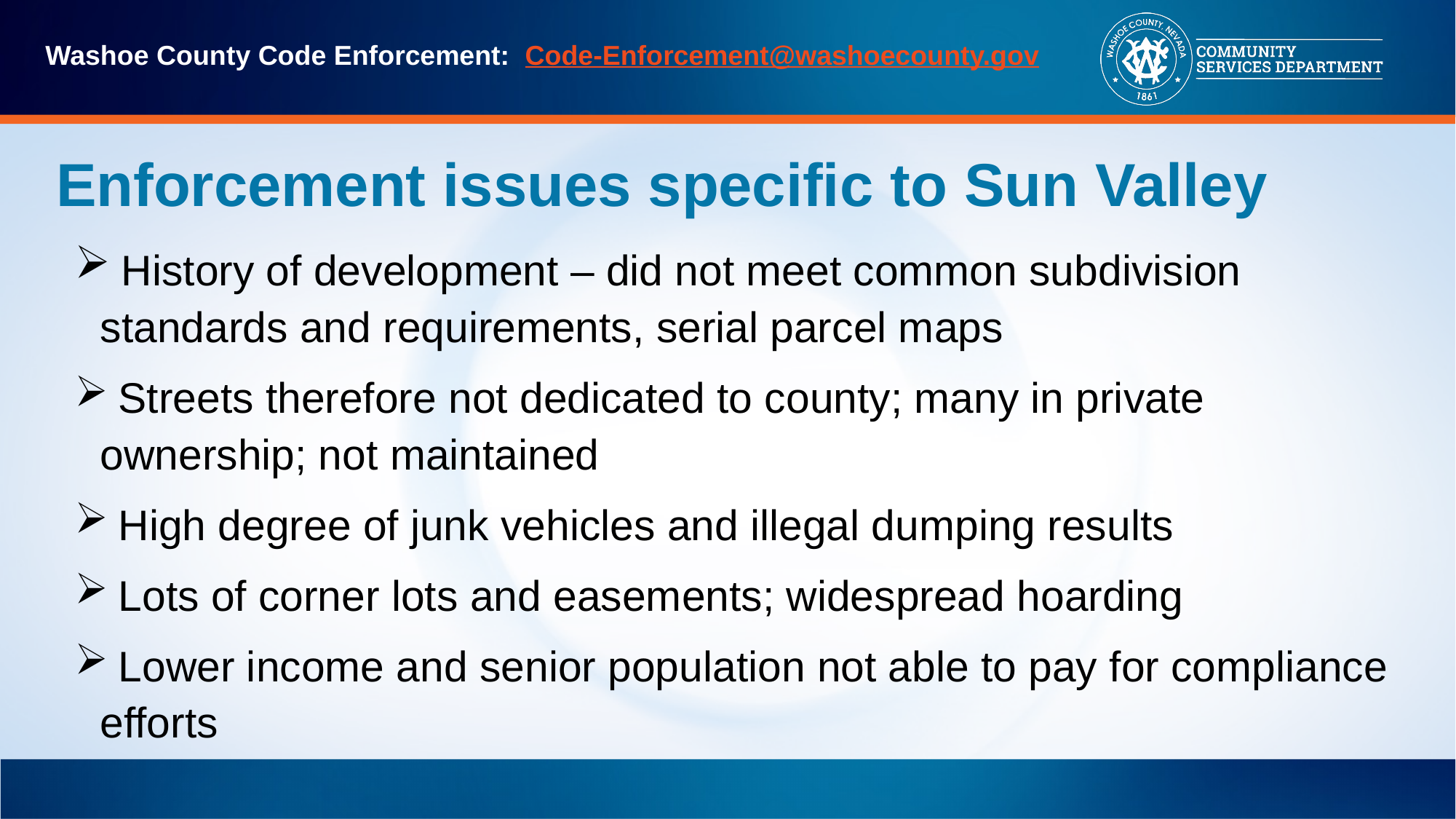

Washoe County Code Enforcement:  Code-Enforcement@washoecounty.gov
# Enforcement issues specific to Sun Valley
 History of development – did not meet common subdivision standards and requirements, serial parcel maps
 Streets therefore not dedicated to county; many in private ownership; not maintained
 High degree of junk vehicles and illegal dumping results
 Lots of corner lots and easements; widespread hoarding
 Lower income and senior population not able to pay for compliance efforts